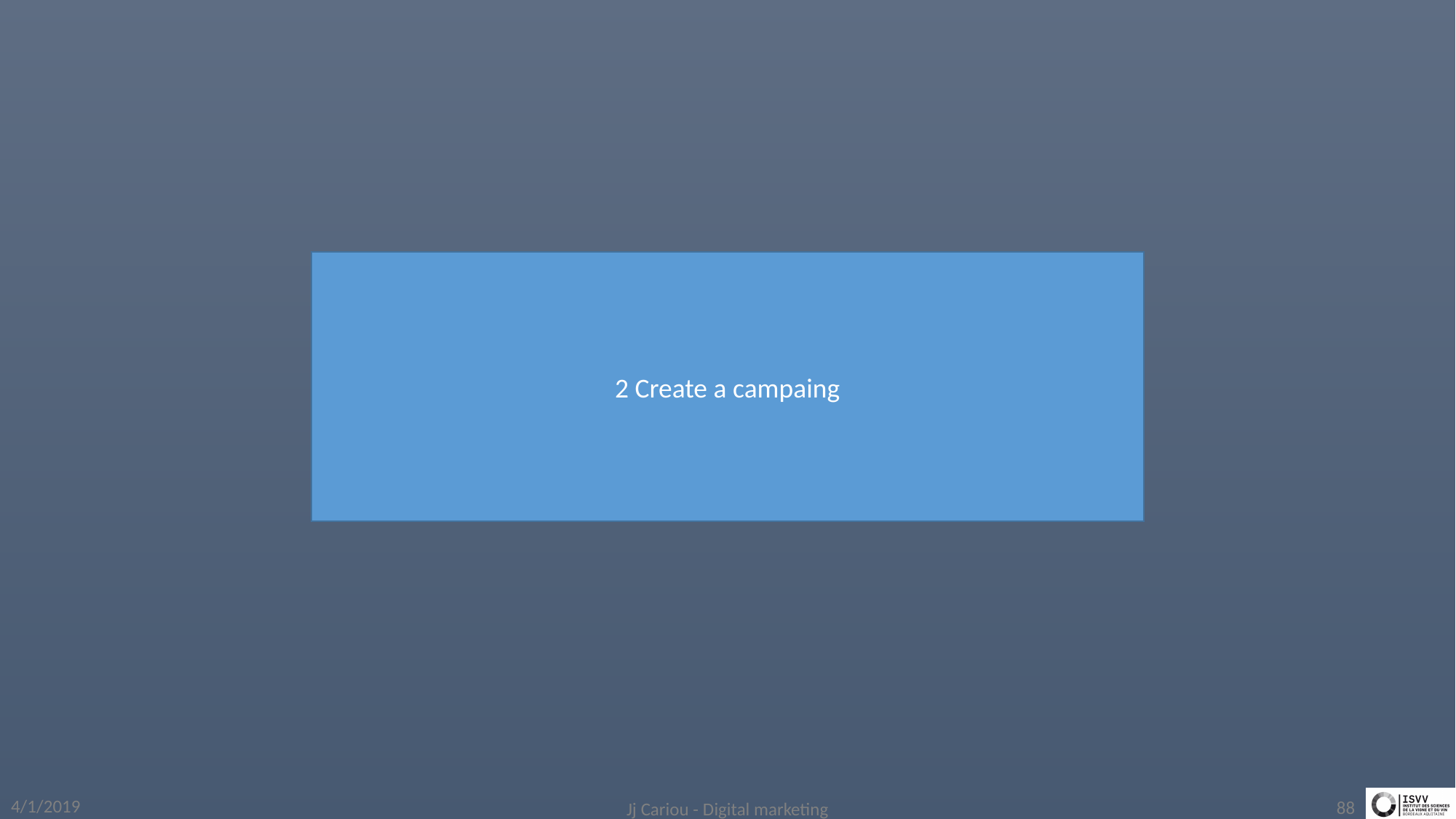

2 Create a campaing
4/1/2019
Jj Cariou - Digital marketing
88